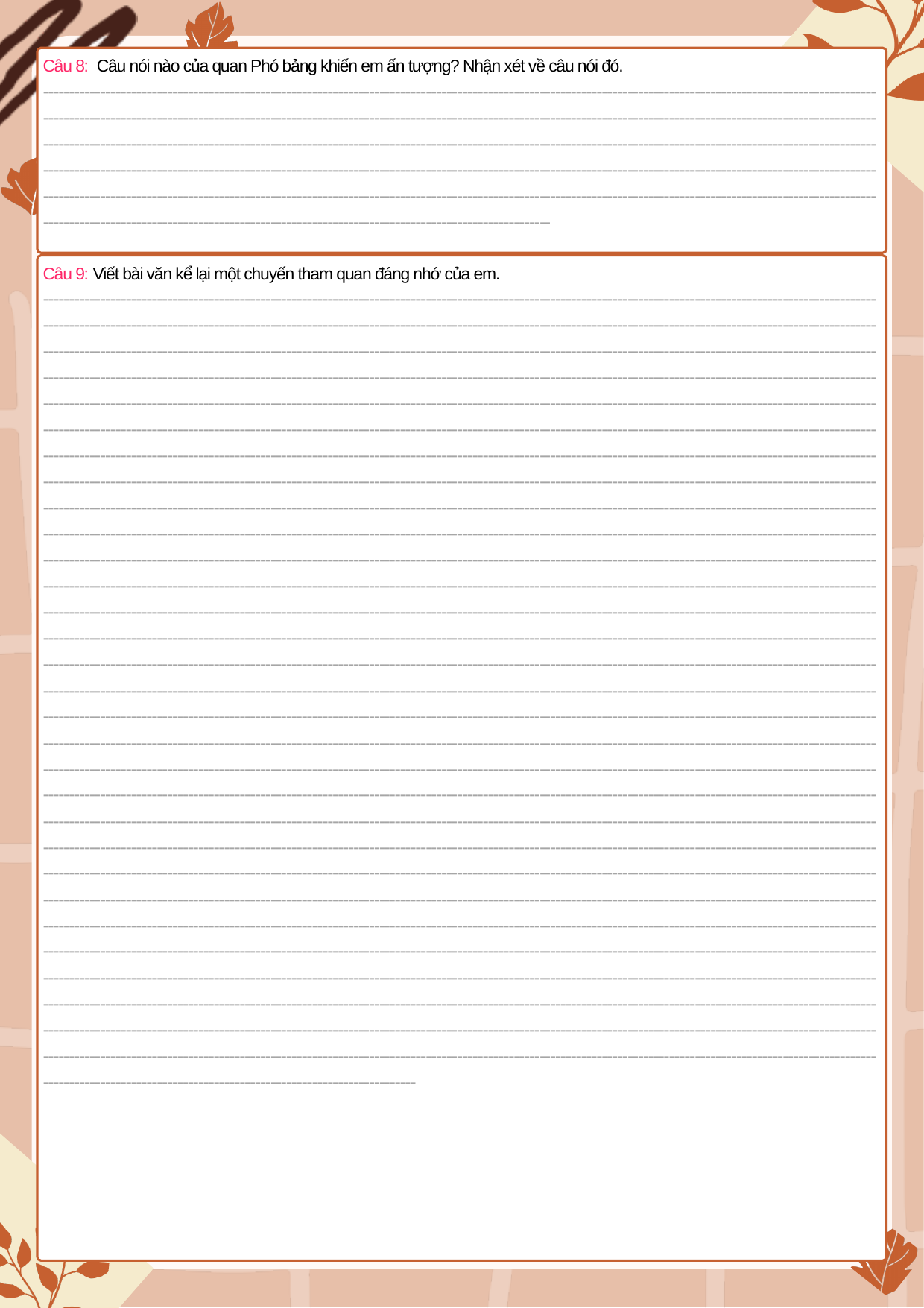

Câu 8:  Câu nói nào của quan Phó bảng khiến em ấn tượng? Nhận xét về câu nói đó.
---------------------------------------------------------------------------------------------------------------------------------------------------------------------------------------------------------------------------------------------------------------------------------------------------------------------------------------------------------------------------------------------------------------------------------------------------------------------------------------------------------------------------------------------------------------------------------------------------------------------------------------------------------------------------------------------------------------------------------------------------------------------------------------------------------------------------------------------------------------------------------------------------------------------------------------

Câu 9: Viết bài văn kể lại một chuyến tham quan đáng nhớ của em.
------------------------------------------------------------------------------------------------------------------------------------------------------------------------------------------------------------------------------------------------------------------------------------------------------------------------------------------------------------------------------------------------------------------------------------------------------------------------------------------------------------------------------------------------------------------------------------------------------------------------------------------------------------------------------------------------------------------------------------------------------------------------------------------------------------------------------------------------------------------------------------------------------------------------------------------------------------------------------------------------------------------------------------------------------------------------------------------------------------------------------------------------------------------------------------------------------------------------------------------------------------------------------------------------------------------------------------------------------------------------------------------------------------------------------------------------------------------------------------------------------------------------------------------------------------------------------------------------------------------------------------------------------------------------------------------------------------------------------------------------------------------------------------------------------------------------------------------------------------------------------------------------------------------------------------------------------------------------------------------------------------------------------------------------------------------------------------------------------------------------------------------------------------------------------------------------------------------------------------------------------------------------------------------------------------------------------------------------------------------------------------------------------------------------------------------------------------------------------------------------------------------------------------------------------------------------------------------------------------------------------------------------------------------------------------------------------------------------------------------------------------------------------------------------------------------------------------------------------------------------------------------------------------------------------------------------------------------------------------------------------------------------------------------------------------------------------------------------------------------------------------------------------------------------------------------------------------------------------------------------------------------------------------------------------------------------------------------------------------------------------------------------------------------------------------------------------------------------------------------------------------------------------------------------------------------------------------------------------------------------------------------------------------------------------------------------------------------------------------------------------------------------------------------------------------------------------------------------------------------------------------------------------------------------------------------------------------------------------------------------------------------------------------------------------------------------------------------------------------------------------------------------------------------------------------------------------------------------------------------------------------------------------------------------------------------------------------------------------------------------------------------------------------------------------------------------------------------------------------------------------------------------------------------------------------------------------------------------------------------------------------------------------------------------------------------------------------------------------------------------------------------------------------------------------------------------------------------------------------------------------------------------------------------------------------------------------------------------------------------------------------------------------------------------------------------------------------------------------